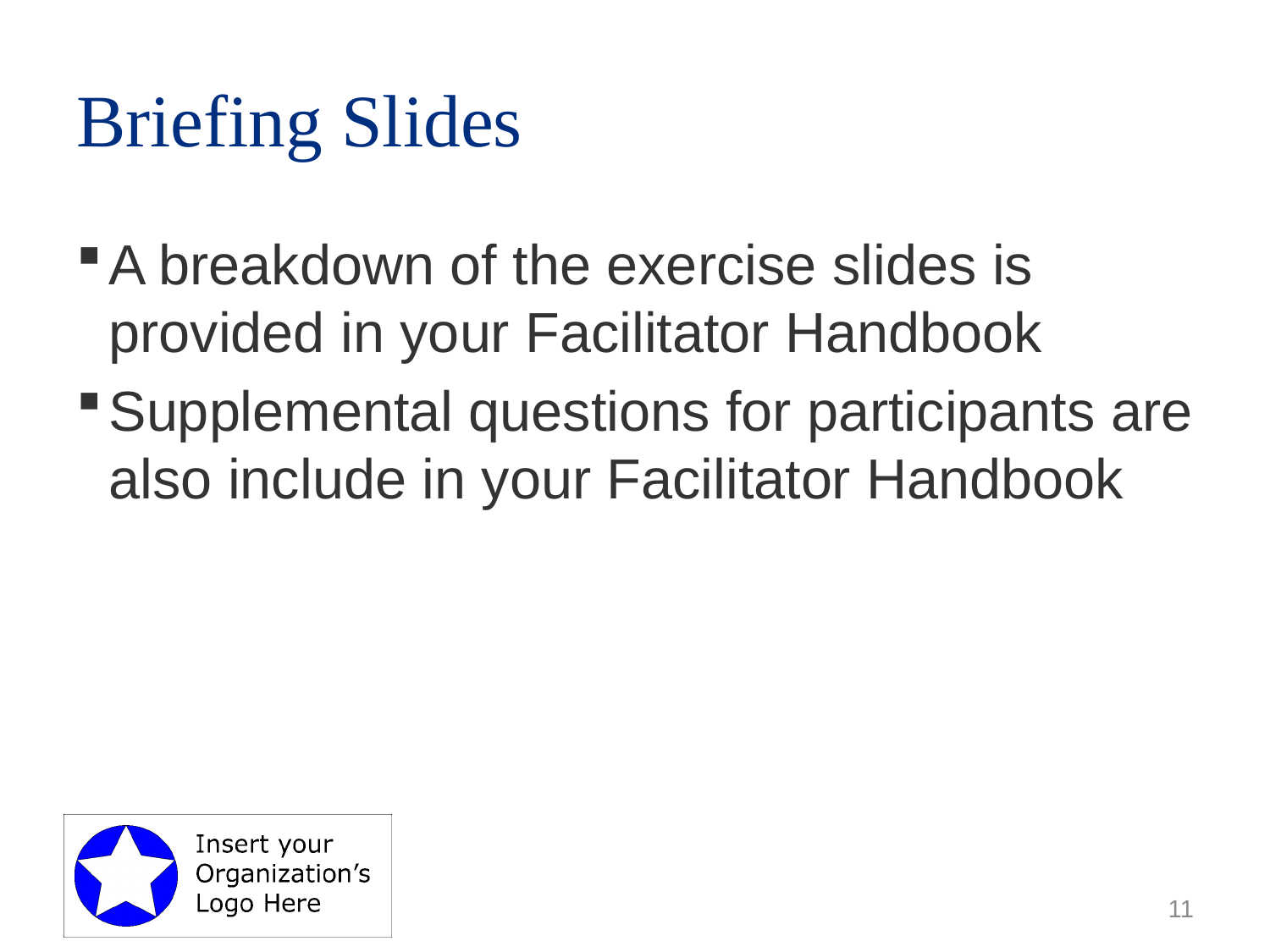

# Briefing Slides
A breakdown of the exercise slides is provided in your Facilitator Handbook
Supplemental questions for participants are also include in your Facilitator Handbook
11